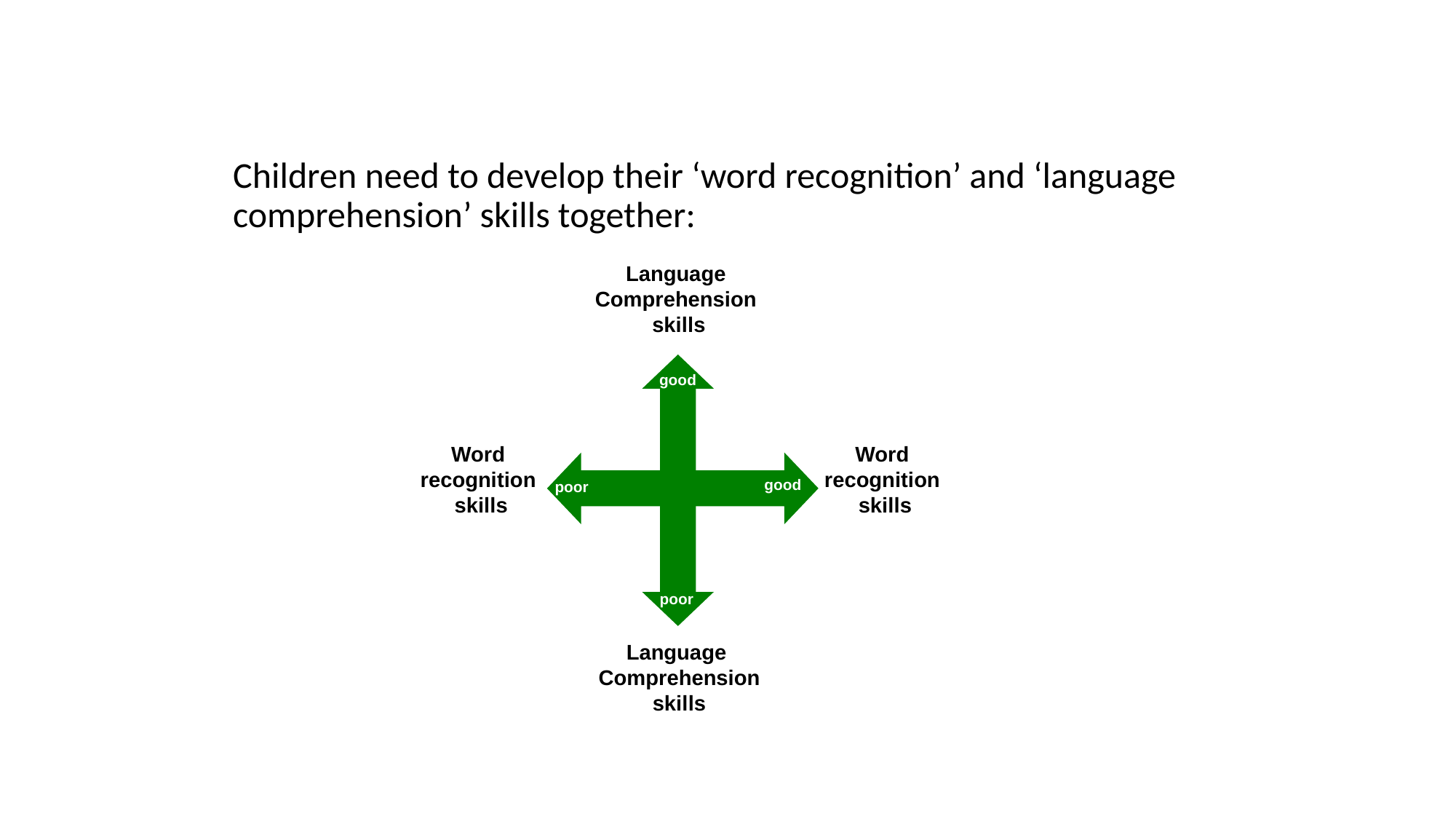

Children need to develop their ‘word recognition’ and ‘language comprehension’ skills together:
Language
Comprehension
skills

good
Word
recognition
skills
Word
recognition
skills
good
poor
poor
Language
Comprehension
skills